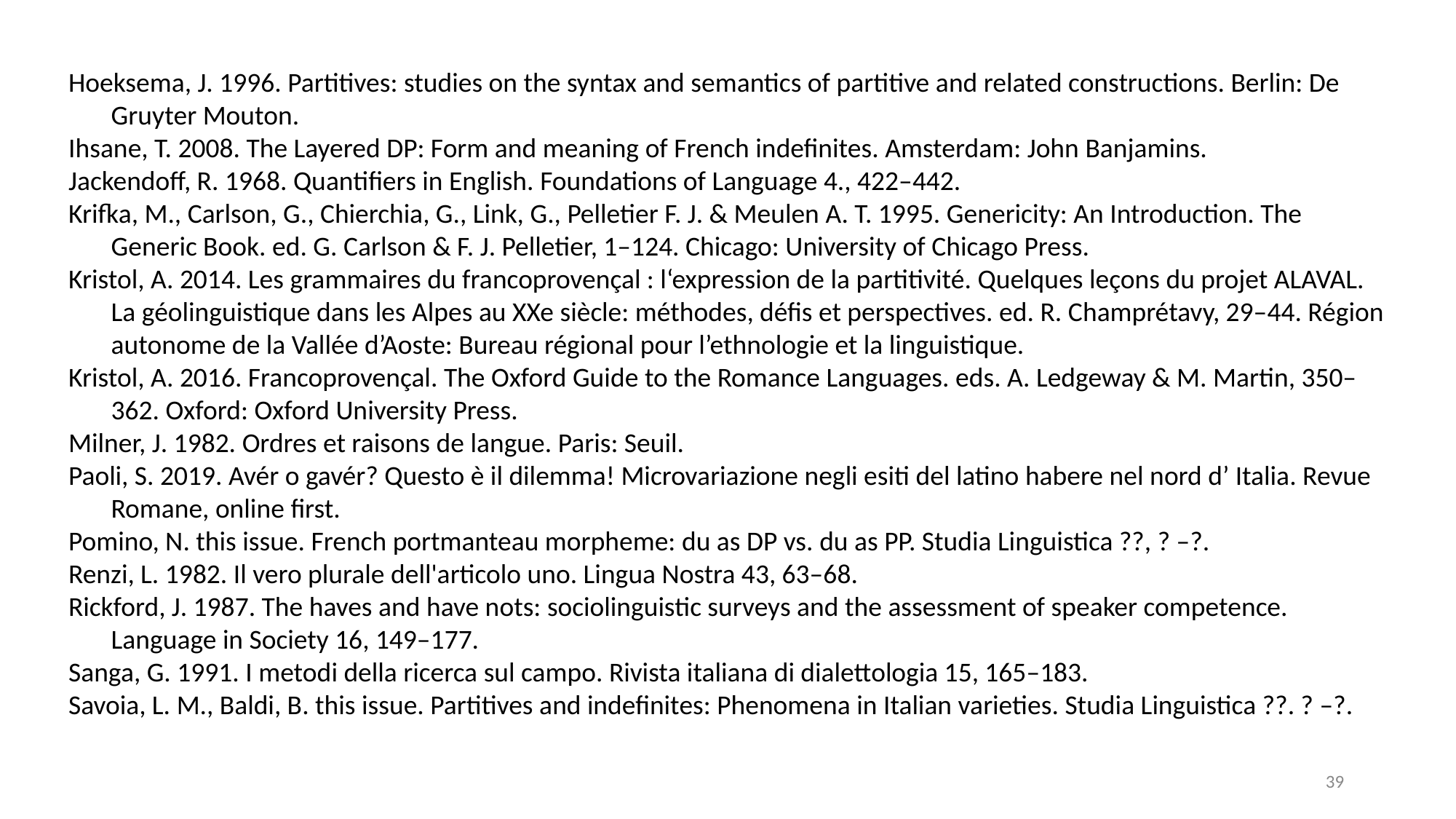

Hoeksema, J. 1996. Partitives: studies on the syntax and semantics of partitive and related constructions. Berlin: De Gruyter Mouton.
Ihsane, T. 2008. The Layered DP: Form and meaning of French indefinites. Amsterdam: John Banjamins.
Jackendoff, R. 1968. Quantifiers in English. Foundations of Language 4., 422–442.
Krifka, M., Carlson, G., Chierchia, G., Link, G., Pelletier F. J. & Meulen A. T. 1995. Genericity: An Introduction. The Generic Book. ed. G. Carlson & F. J. Pelletier, 1–124. Chicago: University of Chicago Press.
Kristol, A. 2014. Les grammaires du francoprovençal : l‘expression de la partitivité. Quelques leçons du projet ALAVAL. La géolinguistique dans les Alpes au XXe siècle: méthodes, défis et perspectives. ed. R. Champrétavy, 29–44. Région autonome de la Vallée d’Aoste: Bureau régional pour l’ethnologie et la linguistique.
Kristol, A. 2016. Francoprovençal. The Oxford Guide to the Romance Languages. eds. A. Ledgeway & M. Martin, 350–362. Oxford: Oxford University Press.
Milner, J. 1982. Ordres et raisons de langue. Paris: Seuil.
Paoli, S. 2019. Avér o gavér? Questo è il dilemma! Microvariazione negli esiti del latino habere nel nord d’ Italia. Revue Romane, online first.
Pomino, N. this issue. French portmanteau morpheme: du as DP vs. du as PP. Studia Linguistica ??, ? –?.
Renzi, L. 1982. Il vero plurale dell'articolo uno. Lingua Nostra 43, 63–68.
Rickford, J. 1987. The haves and have nots: sociolinguistic surveys and the assessment of speaker competence. Language in Society 16, 149–177.
Sanga, G. 1991. I metodi della ricerca sul campo. Rivista italiana di dialettologia 15, 165–183.
Savoia, L. M., Baldi, B. this issue. Partitives and indefinites: Phenomena in Italian varieties. Studia Linguistica ??. ? –?.
39